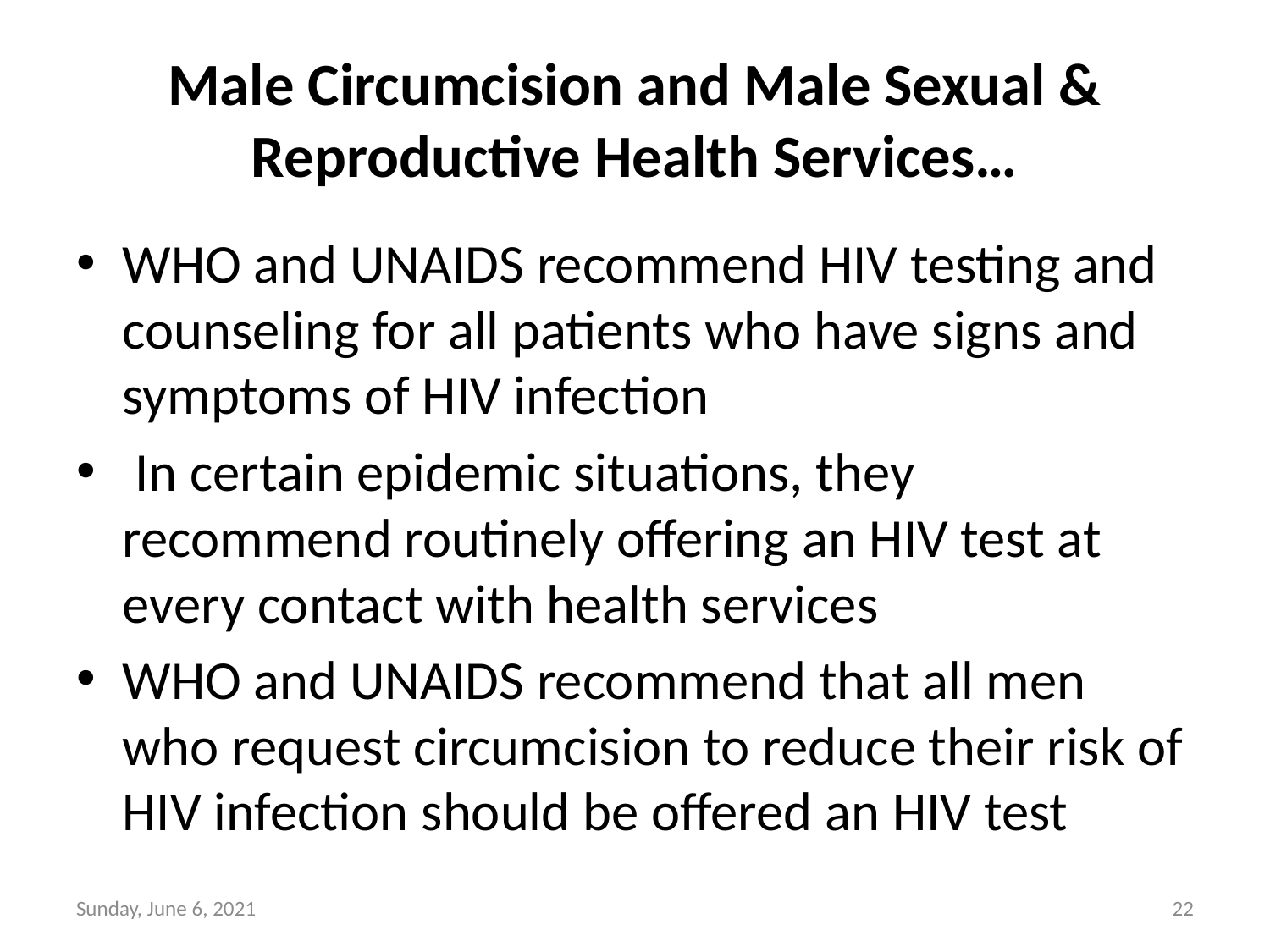

# Male Circumcision and Male Sexual & Reproductive Health Services…
WHO and UNAIDS recommend HIV testing and counseling for all patients who have signs and symptoms of HIV infection
 In certain epidemic situations, they recommend routinely offering an HIV test at every contact with health services
WHO and UNAIDS recommend that all men who request circumcision to reduce their risk of HIV infection should be offered an HIV test
Sunday, June 6, 2021
22